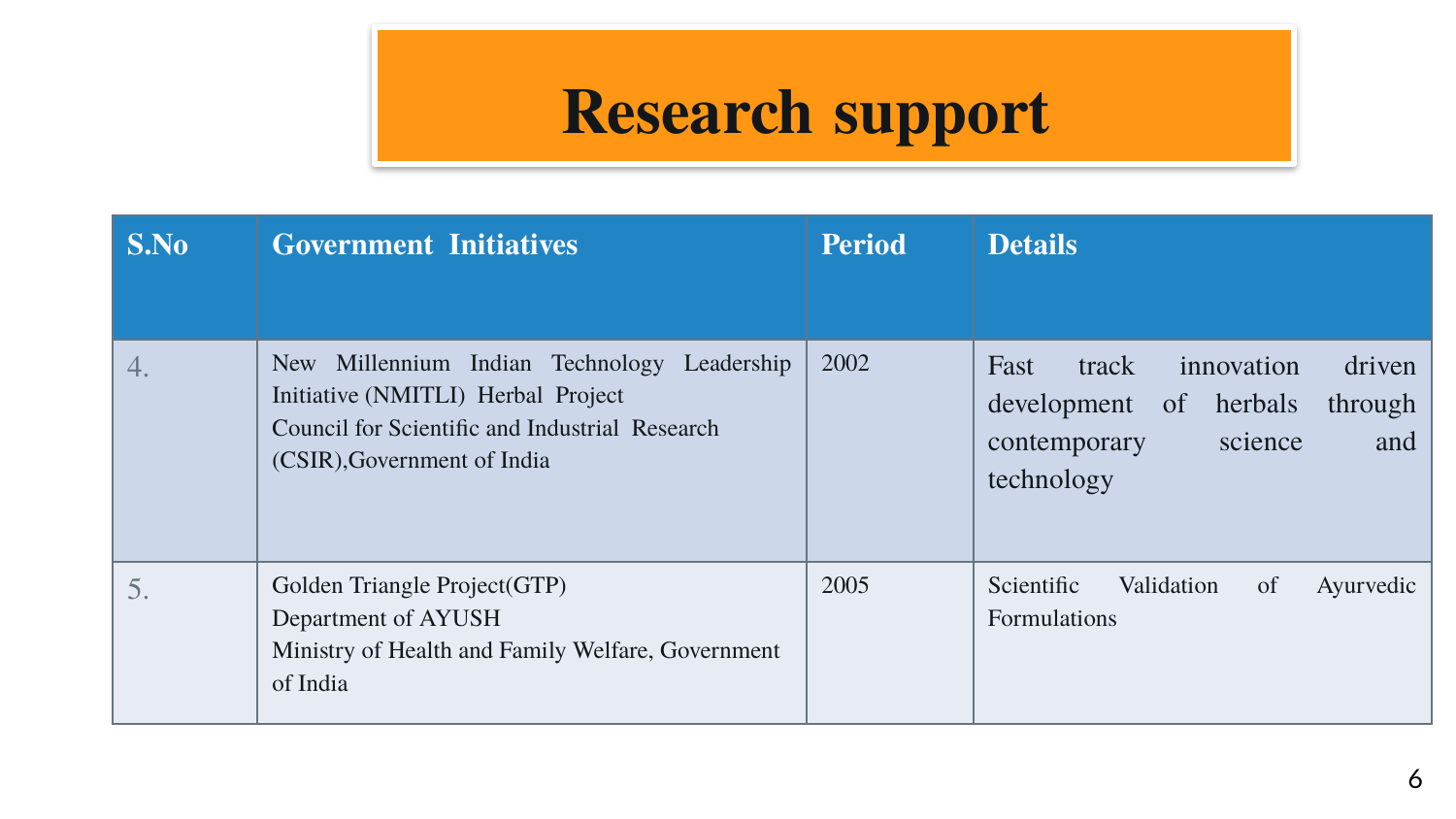

# Research support
| S.No | Government Initiatives | Period | Details |
| --- | --- | --- | --- |
| 4. | New Millennium Indian Technology Leadership Initiative (NMITLI) Herbal Project Council for Scientific and Industrial Research (CSIR),Government of India | 2002 | Fast track innovation driven development of herbals through contemporary science and technology |
| 5. | Golden Triangle Project(GTP) Department of AYUSH Ministry of Health and Family Welfare, Government of India | 2005 | Scientific Validation of Ayurvedic Formulations |
6